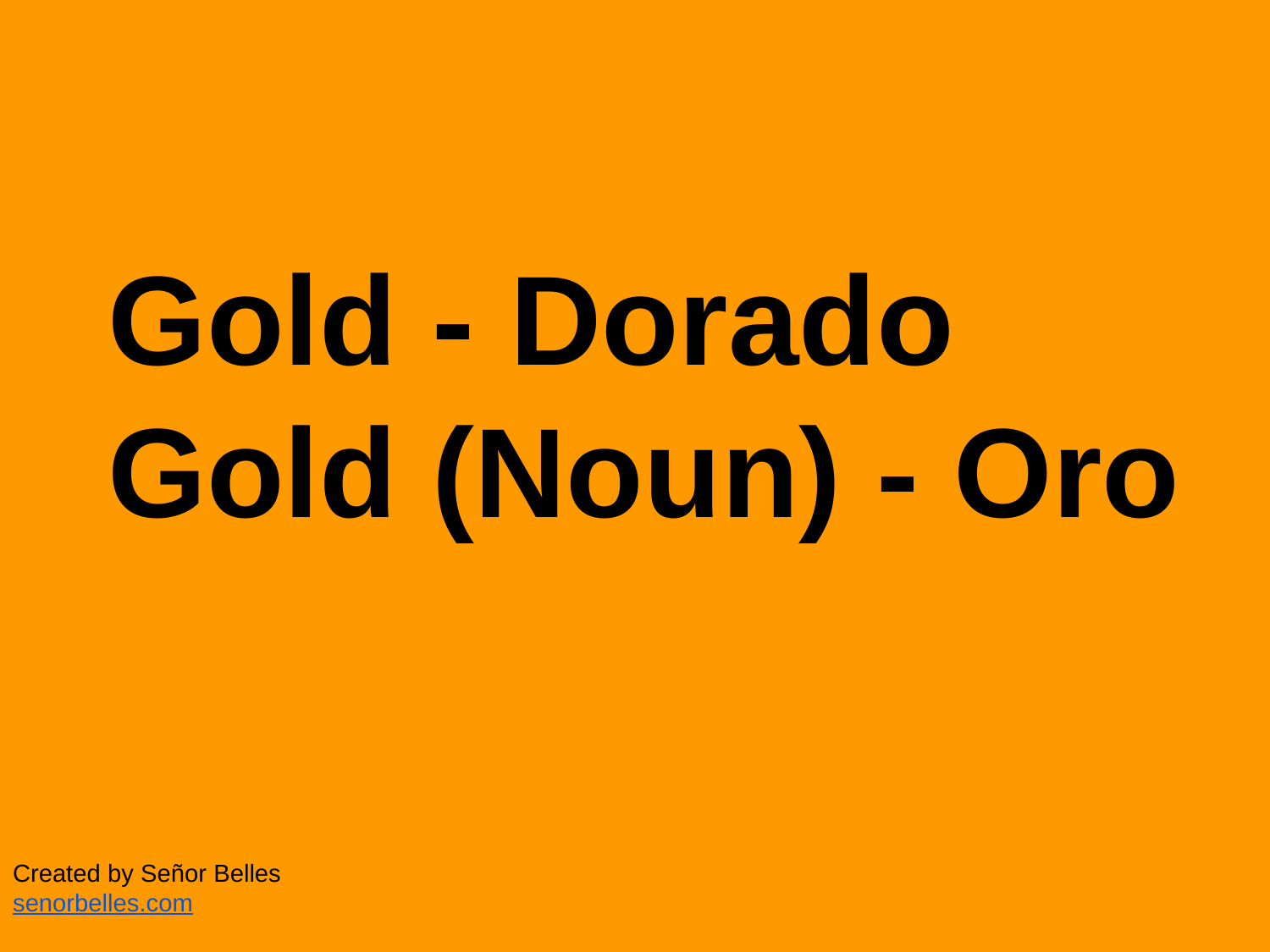

# Gold - Dorado
Gold (Noun) - Oro
Created by Señor Belles
senorbelles.com